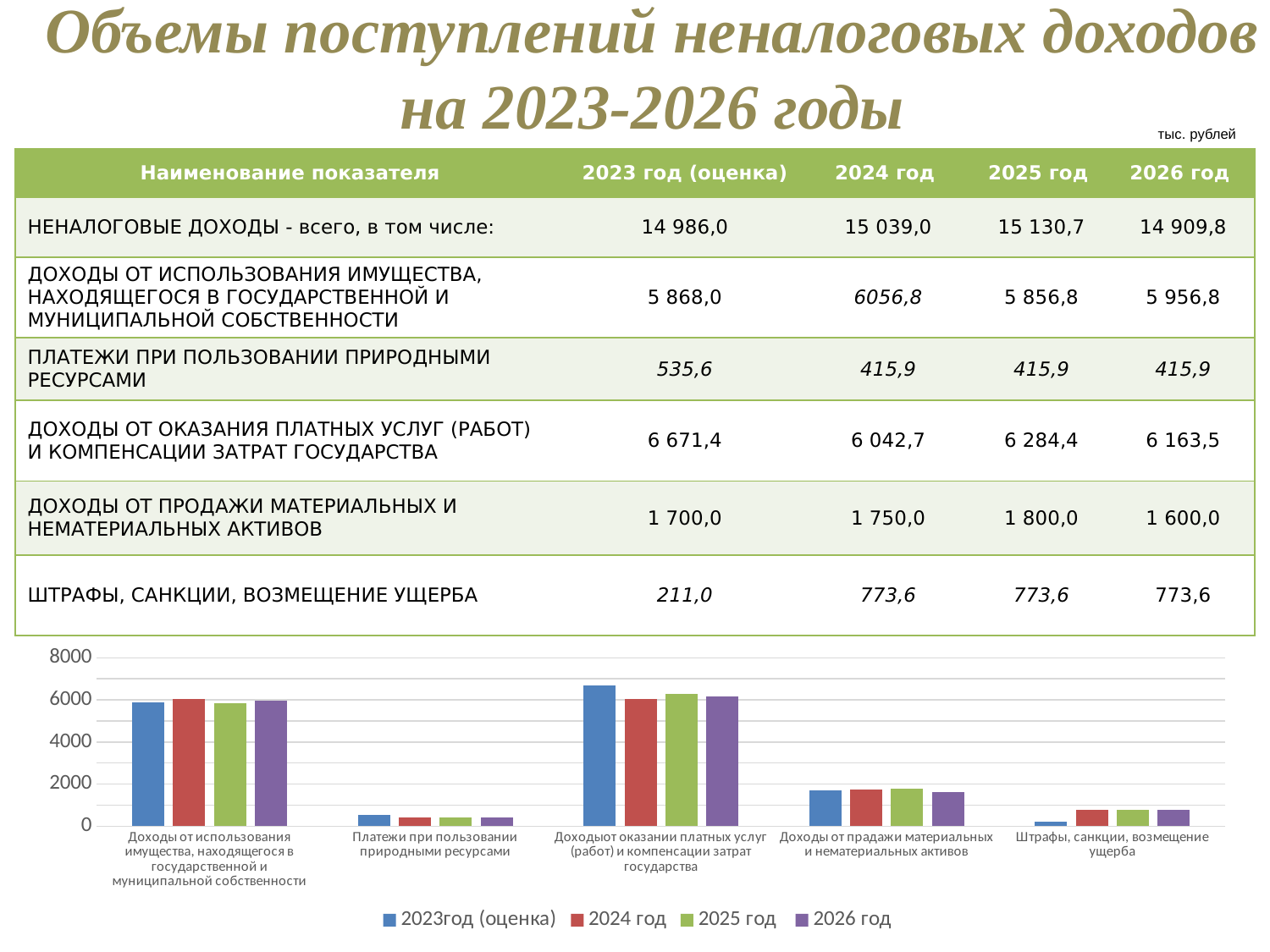

Объемы поступлений неналоговых доходов на 2023-2026 годы
тыс. рублей
| Наименование показателя | 2023 год (оценка) | 2024 год | 2025 год | 2026 год |
| --- | --- | --- | --- | --- |
| НЕНАЛОГОВЫЕ ДОХОДЫ - всего, в том числе: | 14 986,0 | 15 039,0 | 15 130,7 | 14 909,8 |
| ДОХОДЫ ОТ ИСПОЛЬЗОВАНИЯ ИМУЩЕСТВА, НАХОДЯЩЕГОСЯ В ГОСУДАРСТВЕННОЙ И МУНИЦИПАЛЬНОЙ СОБСТВЕННОСТИ | 5 868,0 | 6056,8 | 5 856,8 | 5 956,8 |
| ПЛАТЕЖИ ПРИ ПОЛЬЗОВАНИИ ПРИРОДНЫМИ РЕСУРСАМИ | 535,6 | 415,9 | 415,9 | 415,9 |
| ДОХОДЫ ОТ ОКАЗАНИЯ ПЛАТНЫХ УСЛУГ (РАБОТ) И КОМПЕНСАЦИИ ЗАТРАТ ГОСУДАРСТВА | 6 671,4 | 6 042,7 | 6 284,4 | 6 163,5 |
| ДОХОДЫ ОТ ПРОДАЖИ МАТЕРИАЛЬНЫХ И НЕМАТЕРИАЛЬНЫХ АКТИВОВ | 1 700,0 | 1 750,0 | 1 800,0 | 1 600,0 |
| ШТРАФЫ, САНКЦИИ, ВОЗМЕЩЕНИЕ УЩЕРБА | 211,0 | 773,6 | 773,6 | 773,6 |

### Chart

| Category | 2023год (оценка) | 2024 год | 2025 год  | 2026 год |
|---|---|---|---|---|
| Доходы от использования имущества, находящегося в государственной и муниципальной собственности | 5867.904 | 6056.83 | 5856.83 | 5956.83 |
| Платежи при пользовании природными ресурсами | 535.6 | 415.9 | 415.9 | 415.9 |
| Доходыот оказании платных услуг (работ) и компенсации затрат государства | 6671.4 | 6042.663 | 6284.37 | 6163.516 |
| Доходы от прадажи материальных и нематериальных активов | 1700.0 | 1750.0 | 1800.0 | 1600.0 |
| Штрафы, санкции, возмещение ущерба | 211.0 | 773.5547 | 773.5677 | 773.5677 |